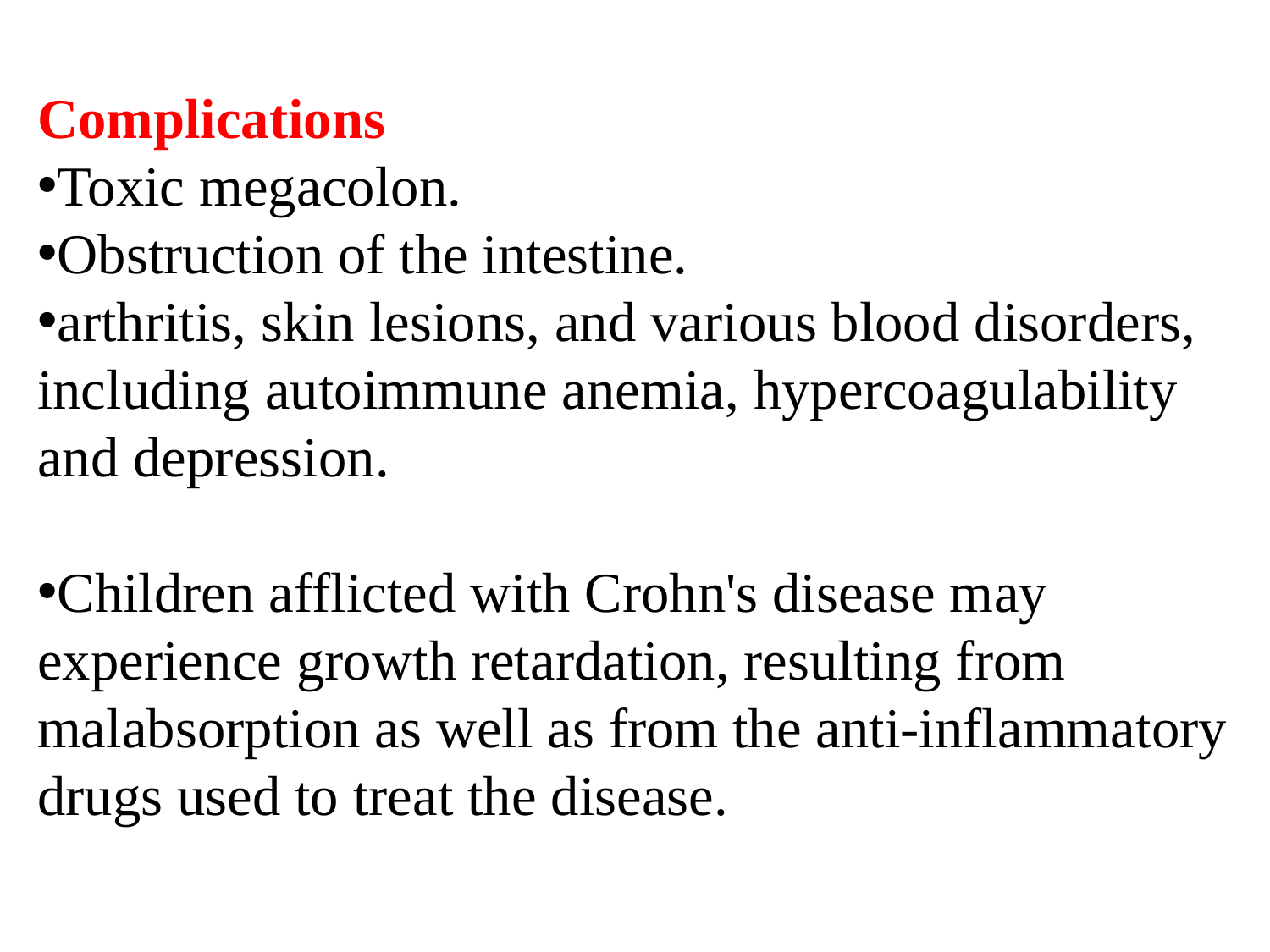

Complications
Toxic megacolon.
Obstruction of the intestine.
arthritis, skin lesions, and various blood disorders, including autoimmune anemia, hypercoagulability and depression.

Children afflicted with Crohn's disease may experience growth retardation, resulting from malabsorption as well as from the anti-inflammatory drugs used to treat the disease.